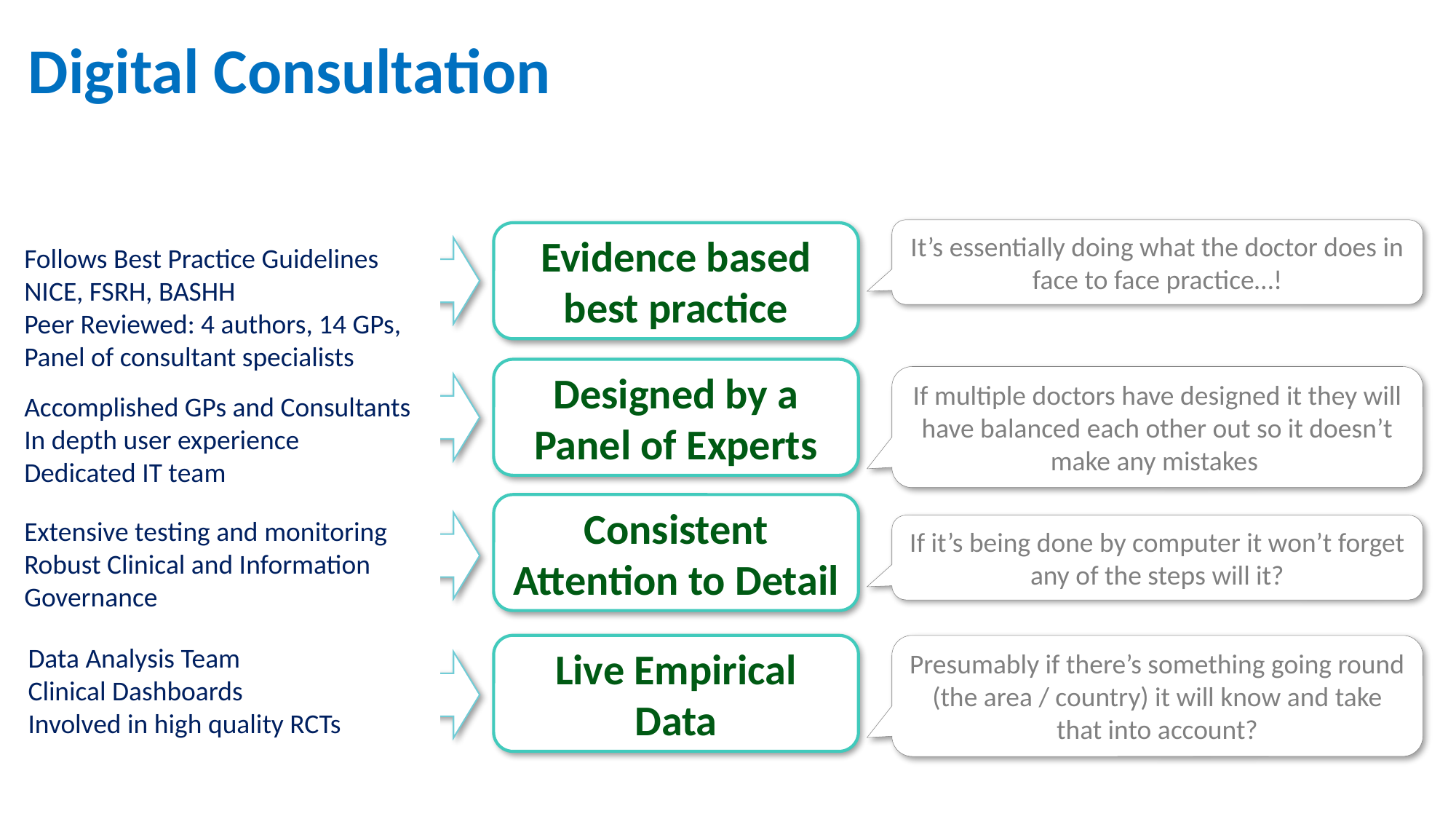

# Digital Consultation
It’s essentially doing what the doctor does in face to face practice…!
Evidence based best practice
Follows Best Practice Guidelines
NICE, FSRH, BASHH
Peer Reviewed: 4 authors, 14 GPs, Panel of consultant specialists

Designed by a Panel of Experts
If multiple doctors have designed it they will have balanced each other out so it doesn’t make any mistakes

Accomplished GPs and Consultants
In depth user experience
Dedicated IT team
Consistent Attention to Detail
Extensive testing and monitoring
Robust Clinical and Information Governance
If it’s being done by computer it won’t forget any of the steps will it?

Data Analysis Team
Clinical Dashboards
Involved in high quality RCTs
Live Empirical Data
Presumably if there’s something going round (the area / country) it will know and take that into account?